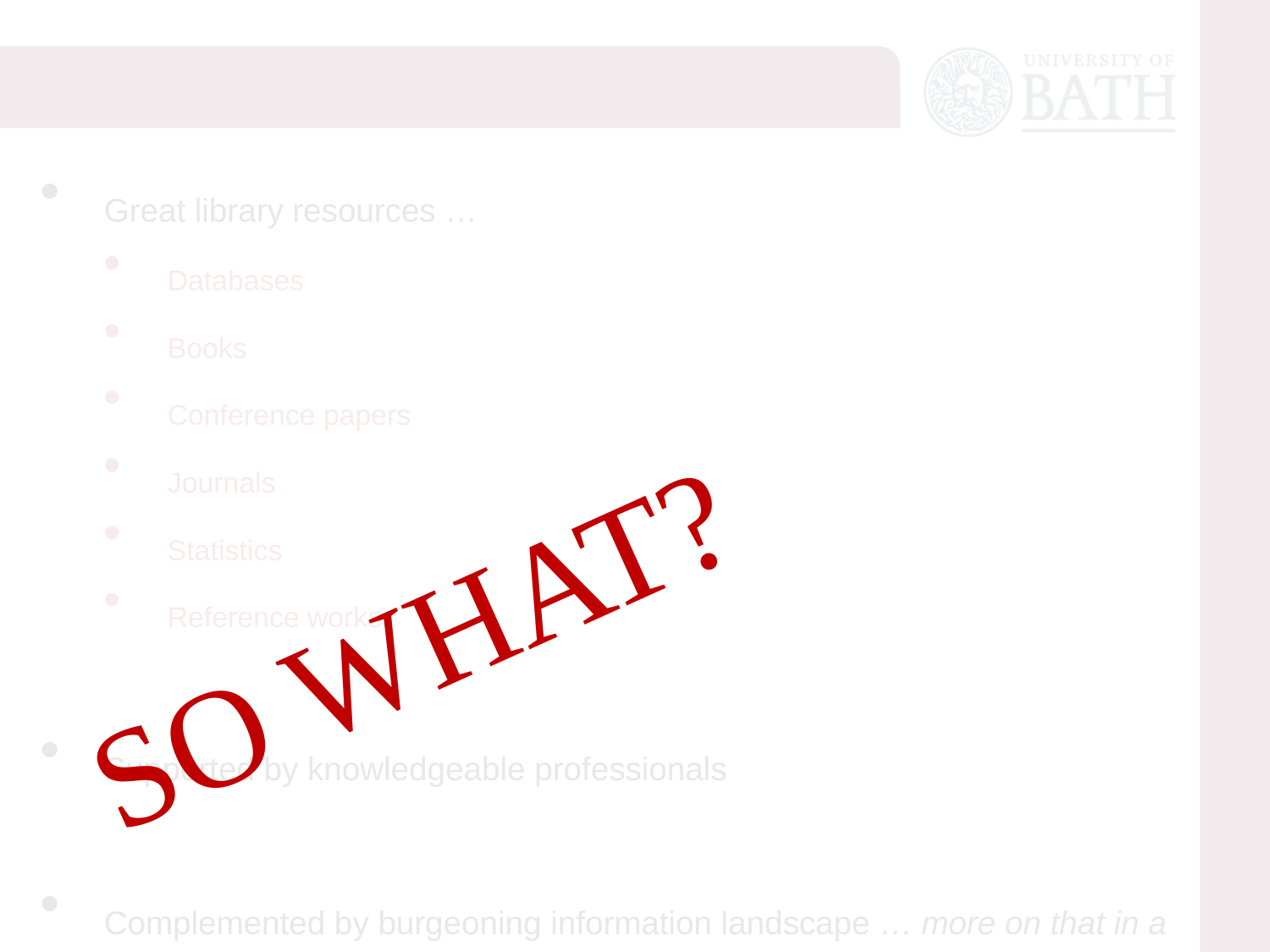

Great library resources …
Databases
Books
Conference papers
Journals
Statistics
Reference works
Supported by knowledgeable professionals

Complemented by burgeoning information landscape … more on that in a while
SO WHAT?